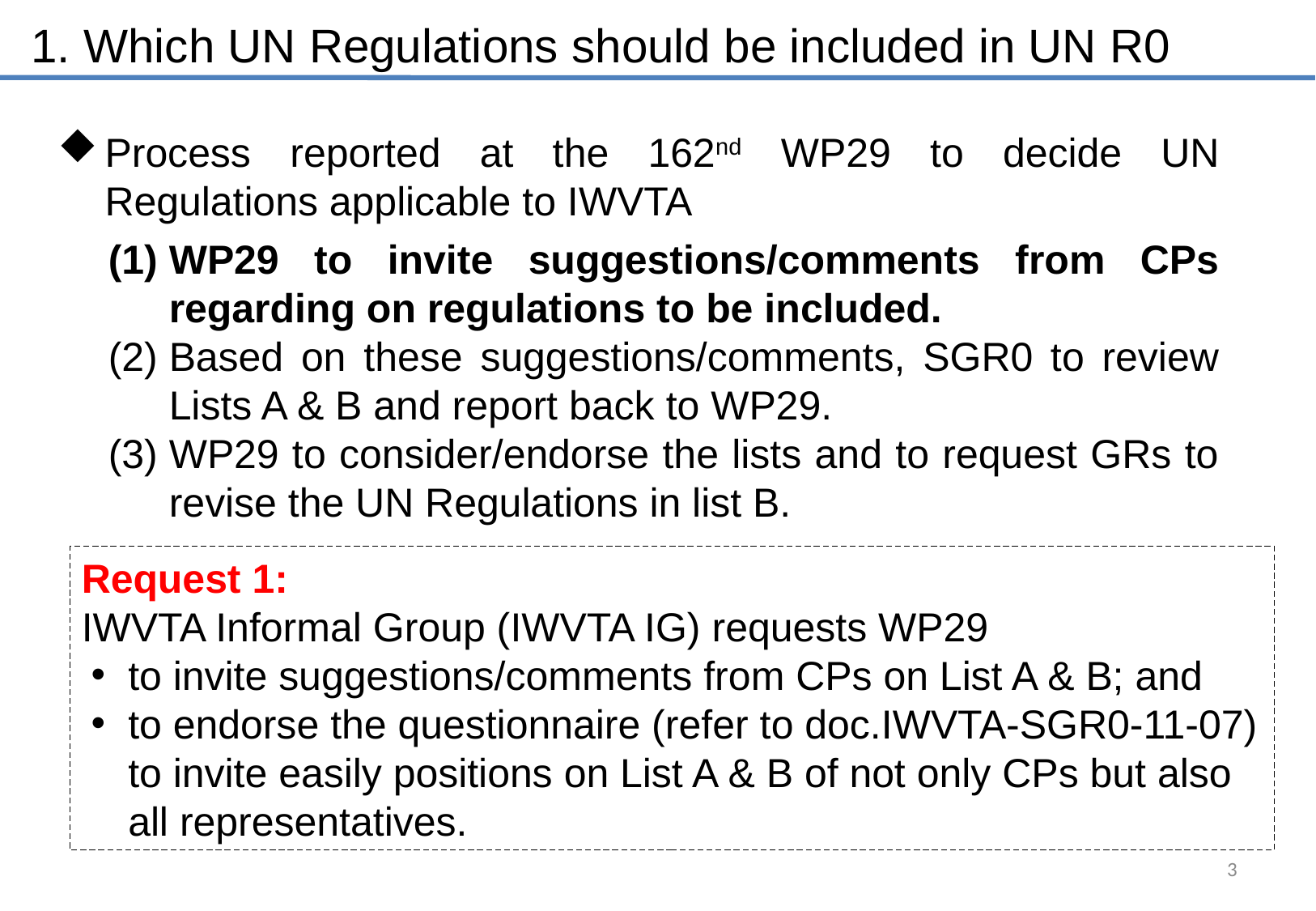

1. Which UN Regulations should be included in UN R0

Process reported at the 162nd WP29 to decide UN Regulations applicable to IWVTA
WP29 to invite suggestions/comments from CPs regarding on regulations to be included.
Based on these suggestions/comments, SGR0 to review Lists A & B and report back to WP29.
WP29 to consider/endorse the lists and to request GRs to revise the UN Regulations in list B.
Request 1:
IWVTA Informal Group (IWVTA IG) requests WP29
to invite suggestions/comments from CPs on List A & B; and
to endorse the questionnaire (refer to doc.IWVTA-SGR0-11-07) to invite easily positions on List A & B of not only CPs but also all representatives.
3